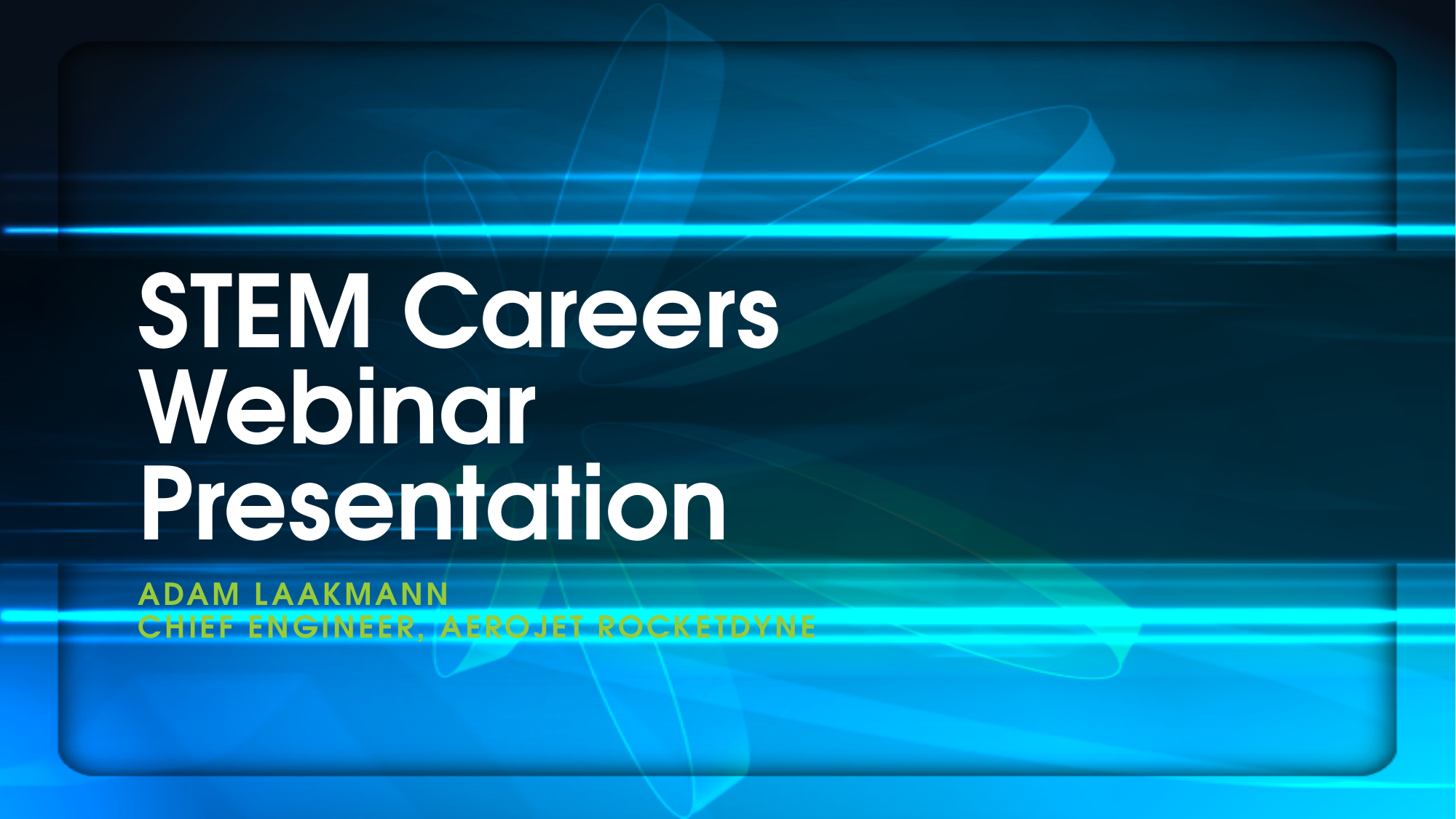

# STEM Careers Webinar Presentation
ADAM LAAKMANN
Chief Engineer, Aerojet rocketdyne